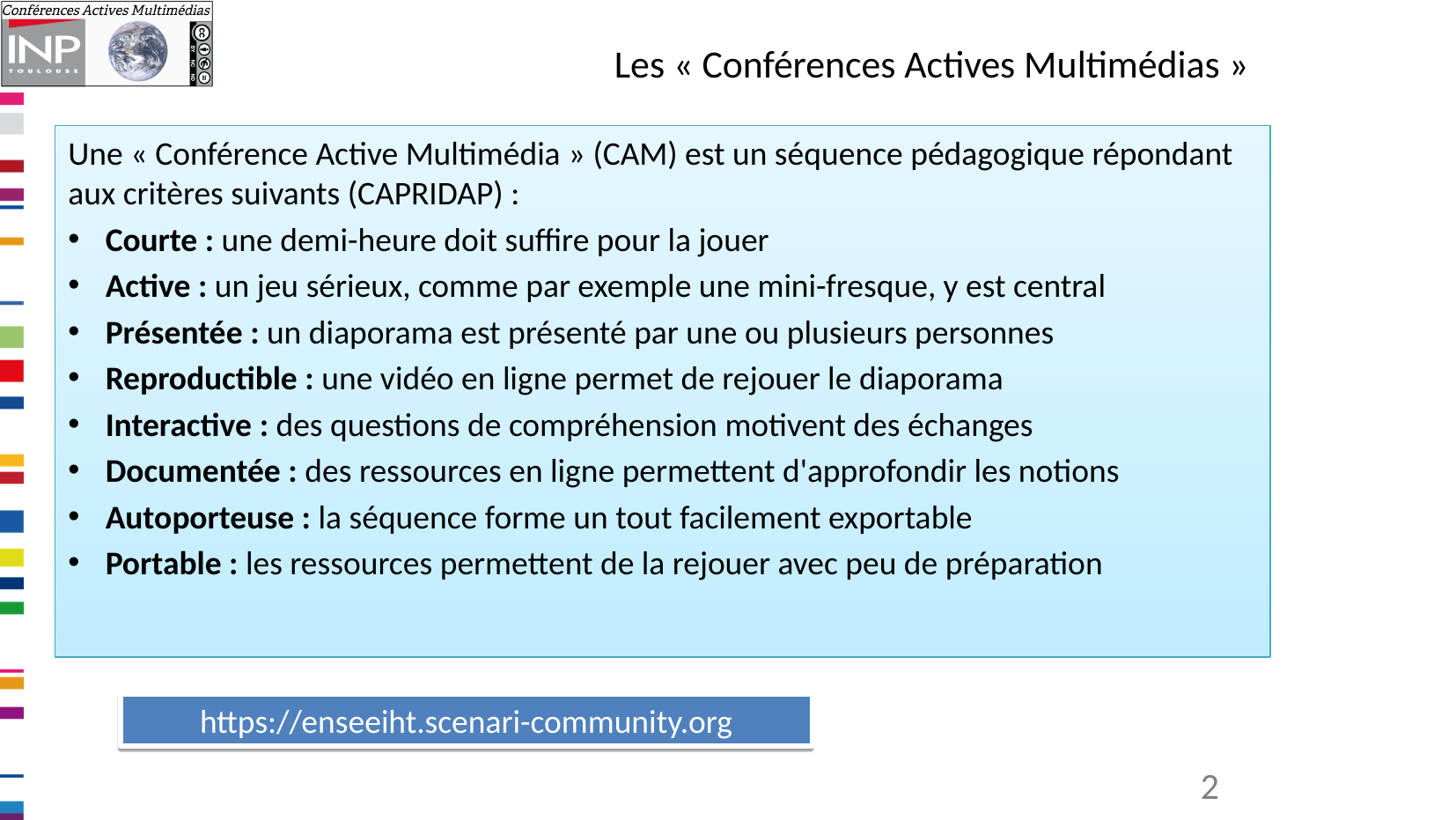

Les « Conférences Actives Multimédias »
Une « Conférence Active Multimédia » (CAM) est un séquence pédagogique répondant aux critères suivants (CAPRIDAP) :
Courte : une demi-heure doit suffire pour la jouer
Active : un jeu sérieux, comme par exemple une mini-fresque, y est central
Présentée : un diaporama est présenté par une ou plusieurs personnes
Reproductible : une vidéo en ligne permet de rejouer le diaporama
Interactive : des questions de compréhension motivent des échanges
Documentée : des ressources en ligne permettent d'approfondir les notions
Autoporteuse : la séquence forme un tout facilement exportable
Portable : les ressources permettent de la rejouer avec peu de préparation
https://enseeiht.scenari-community.org
2